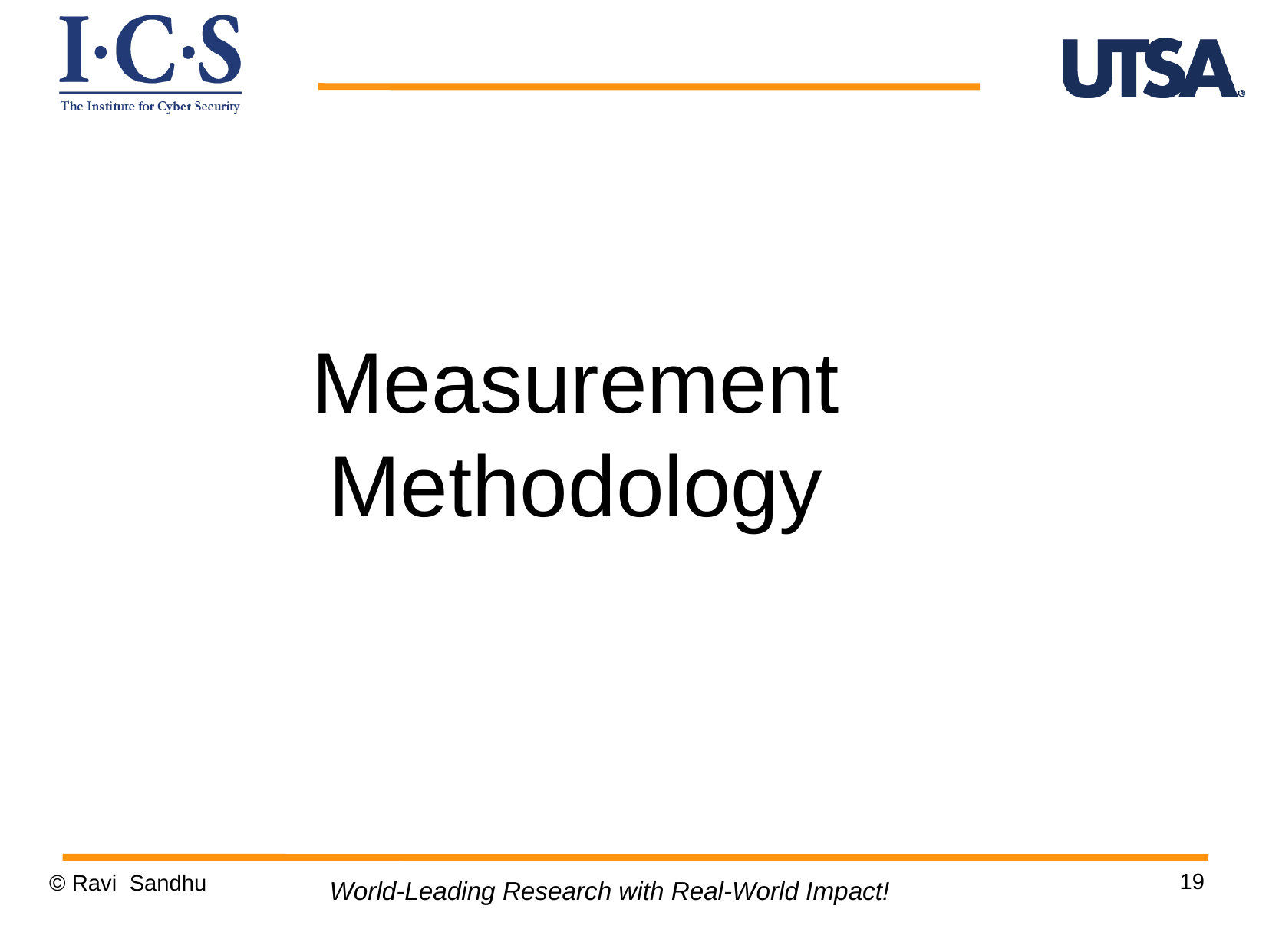

Measurement
Methodology
19
© Ravi  Sandhu
World-Leading Research with Real-World Impact!